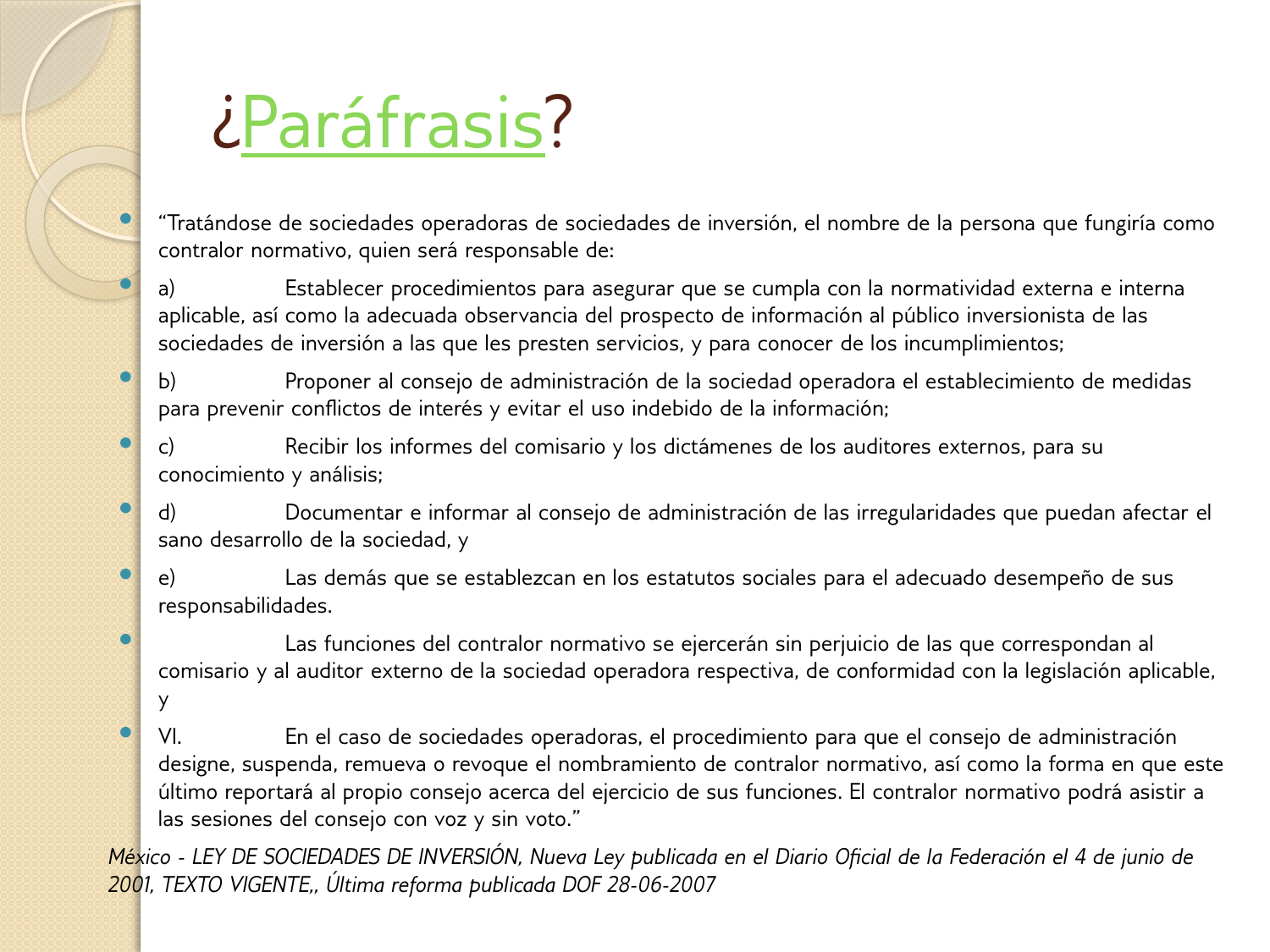

# ¿Paráfrasis?
“Tratándose de sociedades operadoras de sociedades de inversión, el nombre de la persona que fungiría como contralor normativo, quien será responsable de:
a)	Establecer procedimientos para asegurar que se cumpla con la normatividad externa e interna aplicable, así como la adecuada observancia del prospecto de información al público inversionista de las sociedades de inversión a las que les presten servicios, y para conocer de los incumplimientos;
b)	Proponer al consejo de administración de la sociedad operadora el establecimiento de medidas para prevenir conflictos de interés y evitar el uso indebido de la información;
c)	Recibir los informes del comisario y los dictámenes de los auditores externos, para su conocimiento y análisis;
d)	Documentar e informar al consejo de administración de las irregularidades que puedan afectar el sano desarrollo de la sociedad, y
e)	Las demás que se establezcan en los estatutos sociales para el adecuado desempeño de sus responsabilidades.
	Las funciones del contralor normativo se ejercerán sin perjuicio de las que correspondan al comisario y al auditor externo de la sociedad operadora respectiva, de conformidad con la legislación aplicable, y
VI.	En el caso de sociedades operadoras, el procedimiento para que el consejo de administración designe, suspenda, remueva o revoque el nombramiento de contralor normativo, así como la forma en que este último reportará al propio consejo acerca del ejercicio de sus funciones. El contralor normativo podrá asistir a las sesiones del consejo con voz y sin voto.”
México - LEY DE SOCIEDADES DE INVERSIÓN, Nueva Ley publicada en el Diario Oficial de la Federación el 4 de junio de 2001, TEXTO VIGENTE,, Última reforma publicada DOF 28-06-2007